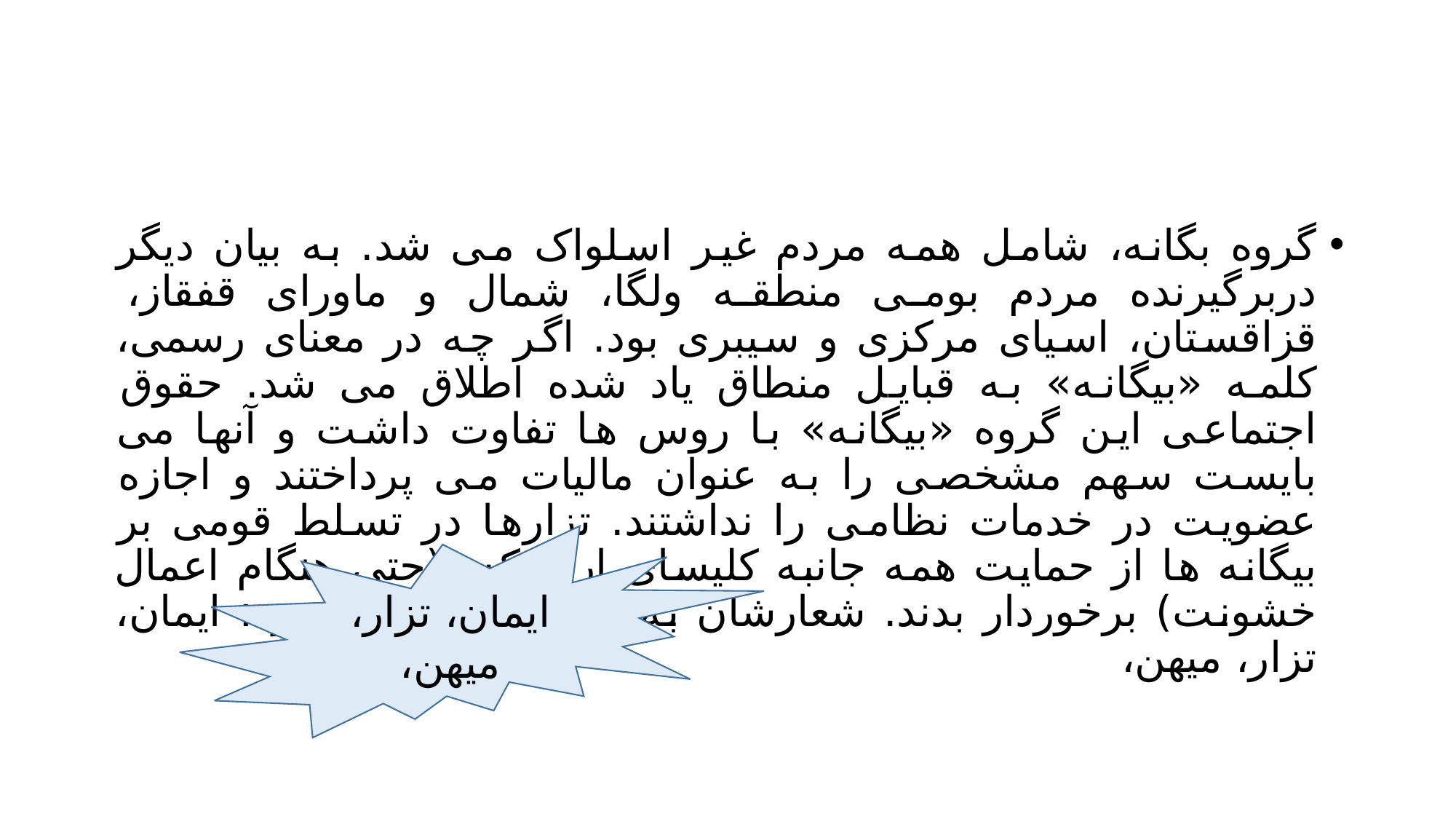

#
گروه بگانه، شامل همه مردم غیر اسلواک می شد. به بیان دیگر دربرگیرنده مردم بومی منطقه ولگا، شمال و ماورای قفقاز، قزاقستان، اسیای مرکزی و سیبری بود. اگر چه در معنای رسمی، کلمه «بیگانه» به قبایل منطاق یاد شده اطلاق می شد. حقوق اجتماعی این گروه «بیگانه» با روس ها تفاوت داشت و آنها می بایست سهم مشخصی را به عنوان مالیات می پرداختند و اجازه عضویت در خدمات نظامی را نداشتند. تزارها در تسلط قومی بر بیگانه ها از حمایت همه جانبه کلیسای ارتدوکس(حتی هنگام اعمال خشونت) برخوردار بدند. شعارشان به همراه کلیسا این بود: ایمان، تزار، میهن،
ایمان، تزار، میهن،